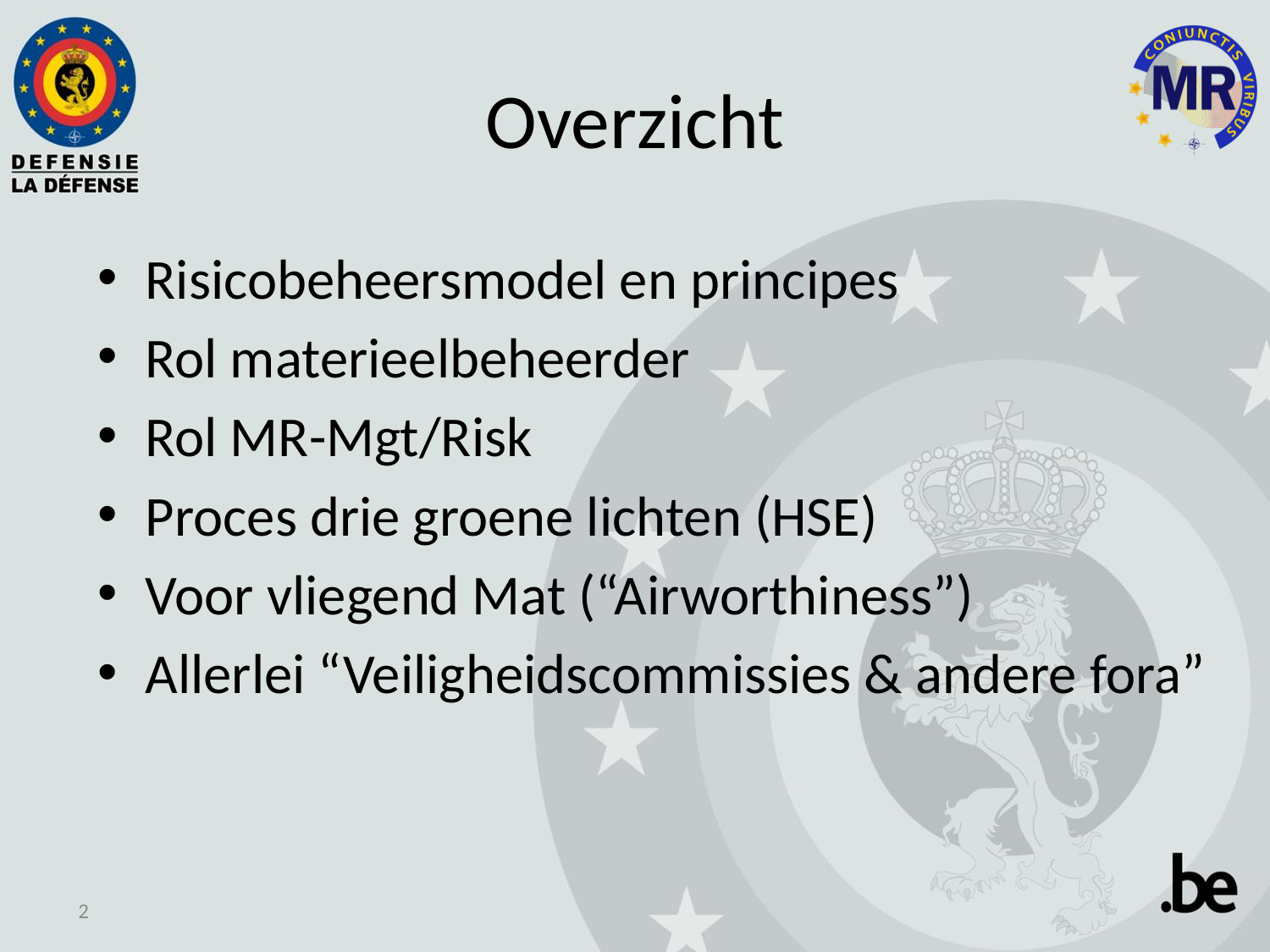

# Overzicht
Risicobeheersmodel en principes
Rol materieelbeheerder
Rol MR-Mgt/Risk
Proces drie groene lichten (HSE)
Voor vliegend Mat (“Airworthiness”)
Allerlei “Veiligheidscommissies & andere fora”

2